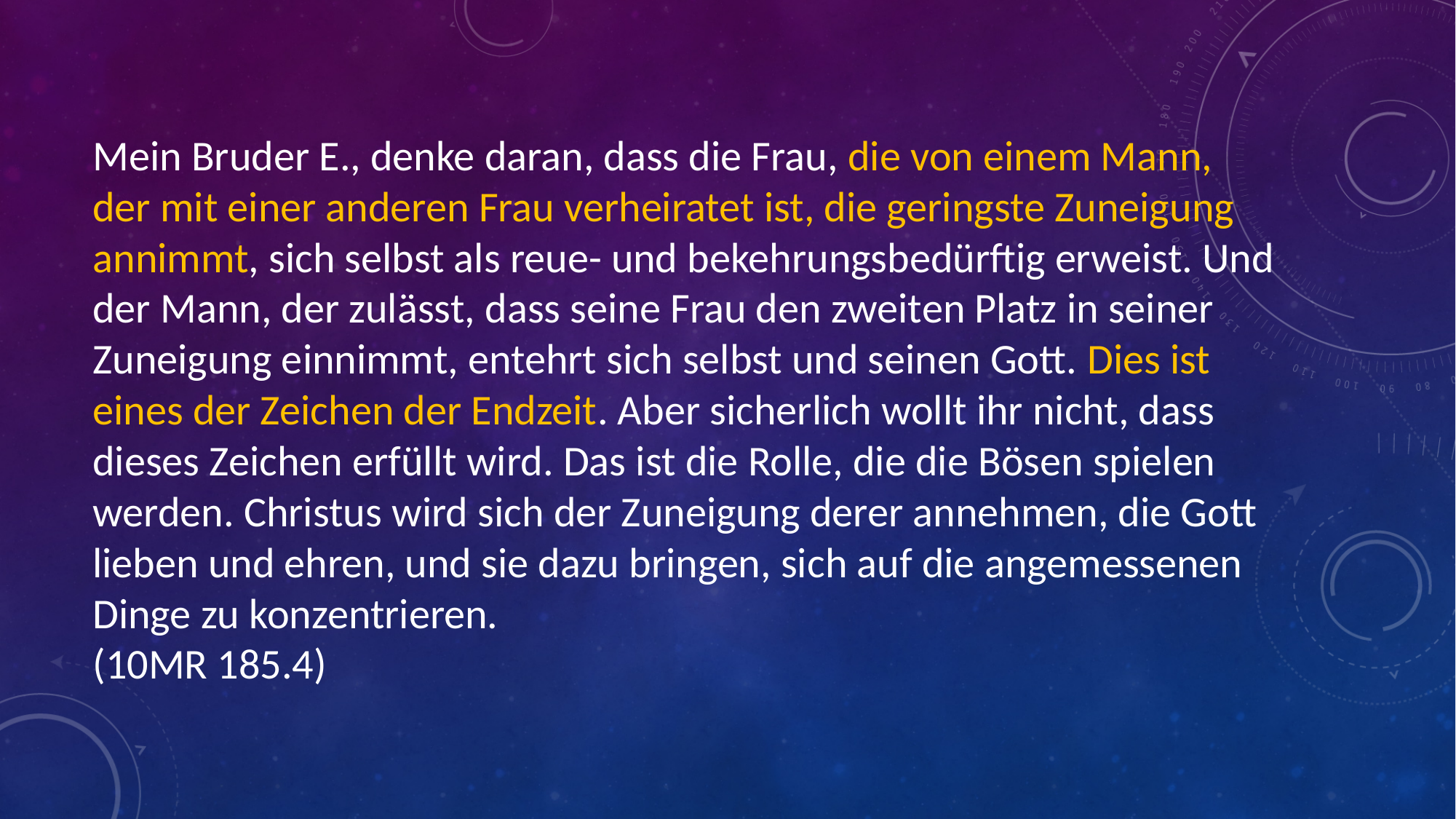

# Mein Bruder E., denke daran, dass die Frau, die von einem Mann, der mit einer anderen Frau verheiratet ist, die geringste Zuneigung annimmt, sich selbst als reue- und bekehrungsbedürftig erweist. Und der Mann, der zulässt, dass seine Frau den zweiten Platz in seiner Zuneigung einnimmt, entehrt sich selbst und seinen Gott. Dies ist eines der Zeichen der Endzeit. Aber sicherlich wollt ihr nicht, dass dieses Zeichen erfüllt wird. Das ist die Rolle, die die Bösen spielen werden. Christus wird sich der Zuneigung derer annehmen, die Gott lieben und ehren, und sie dazu bringen, sich auf die angemessenen Dinge zu konzentrieren. (10MR 185.4)